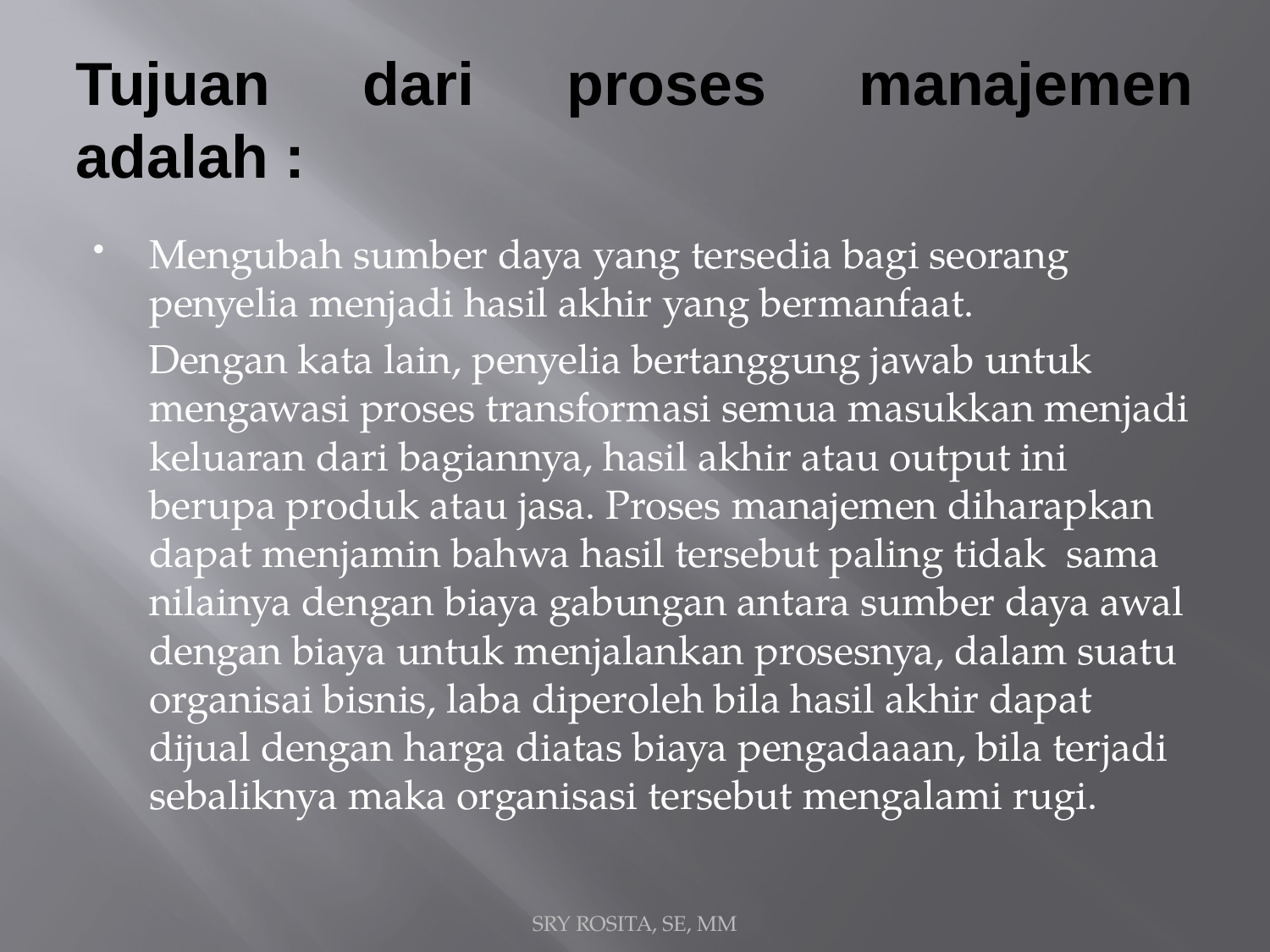

# Tujuan dari proses manajemen adalah :
Mengubah sumber daya yang tersedia bagi seorang penyelia menjadi hasil akhir yang bermanfaat.
Dengan kata lain, penyelia bertanggung jawab untuk mengawasi proses transformasi semua masukkan menjadi keluaran dari bagiannya, hasil akhir atau output ini berupa produk atau jasa. Proses manajemen diharapkan dapat menjamin bahwa hasil tersebut paling tidak  sama nilainya dengan biaya gabungan antara sumber daya awal dengan biaya untuk menjalankan prosesnya, dalam suatu organisai bisnis, laba diperoleh bila hasil akhir dapat dijual dengan harga diatas biaya pengadaaan, bila terjadi sebaliknya maka organisasi tersebut mengalami rugi.

SRY ROSITA, SE, MM